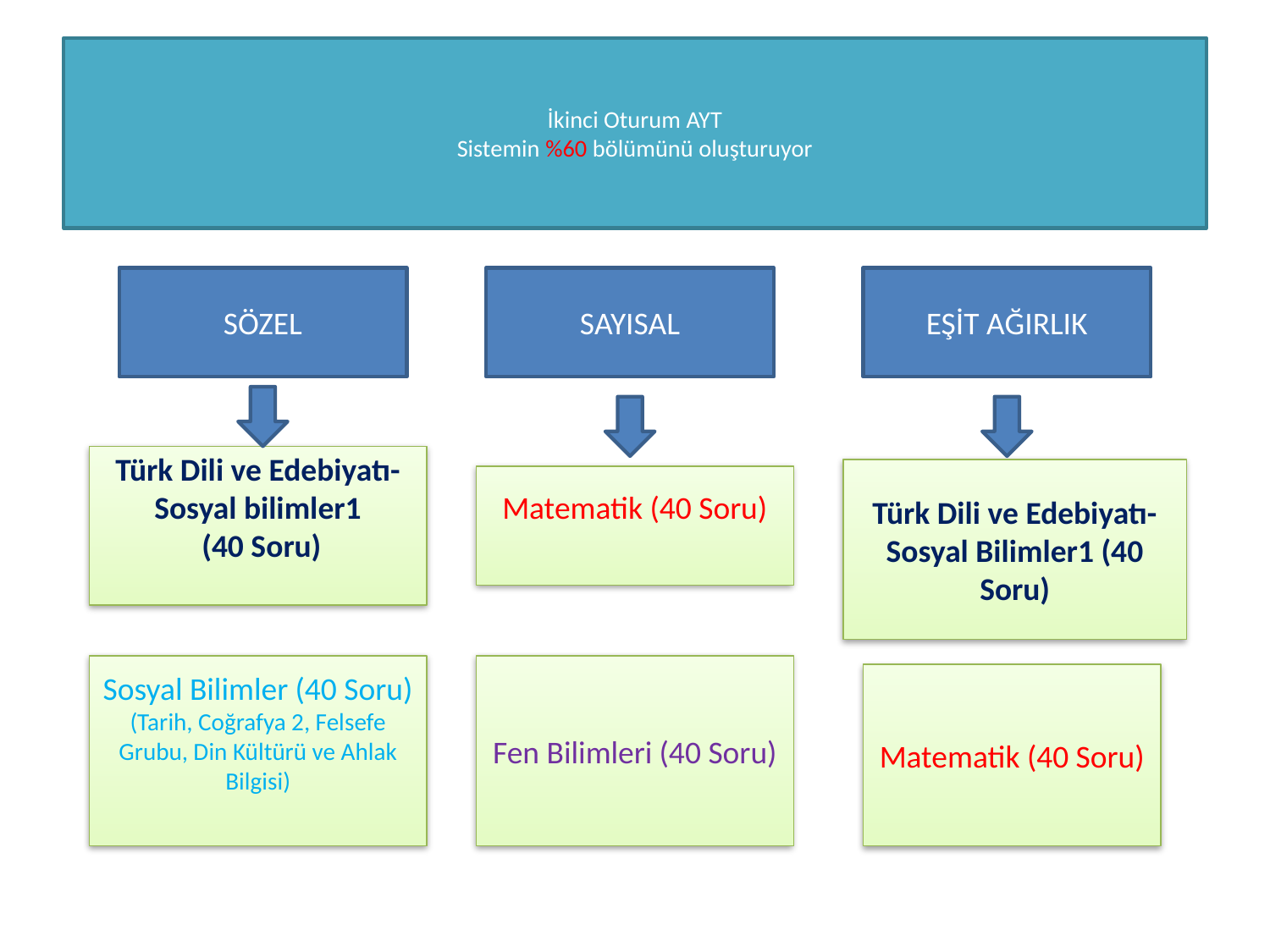

# İkinci Oturum AYT Sistemin %60 bölümünü oluşturuyor
SÖZEL
SAYISAL
EŞİT AĞIRLIK

Türk Dili ve Edebiyatı-Sosyal bilimler1
 (40 Soru)

Türk Dili ve Edebiyatı-Sosyal Bilimler1 (40 Soru)
Matematik (40 Soru)

Sosyal Bilimler (40 Soru)
(Tarih, Coğrafya 2, Felsefe Grubu, Din Kültürü ve Ahlak Bilgisi)

Fen Bilimleri (40 Soru)
Matematik (40 Soru)